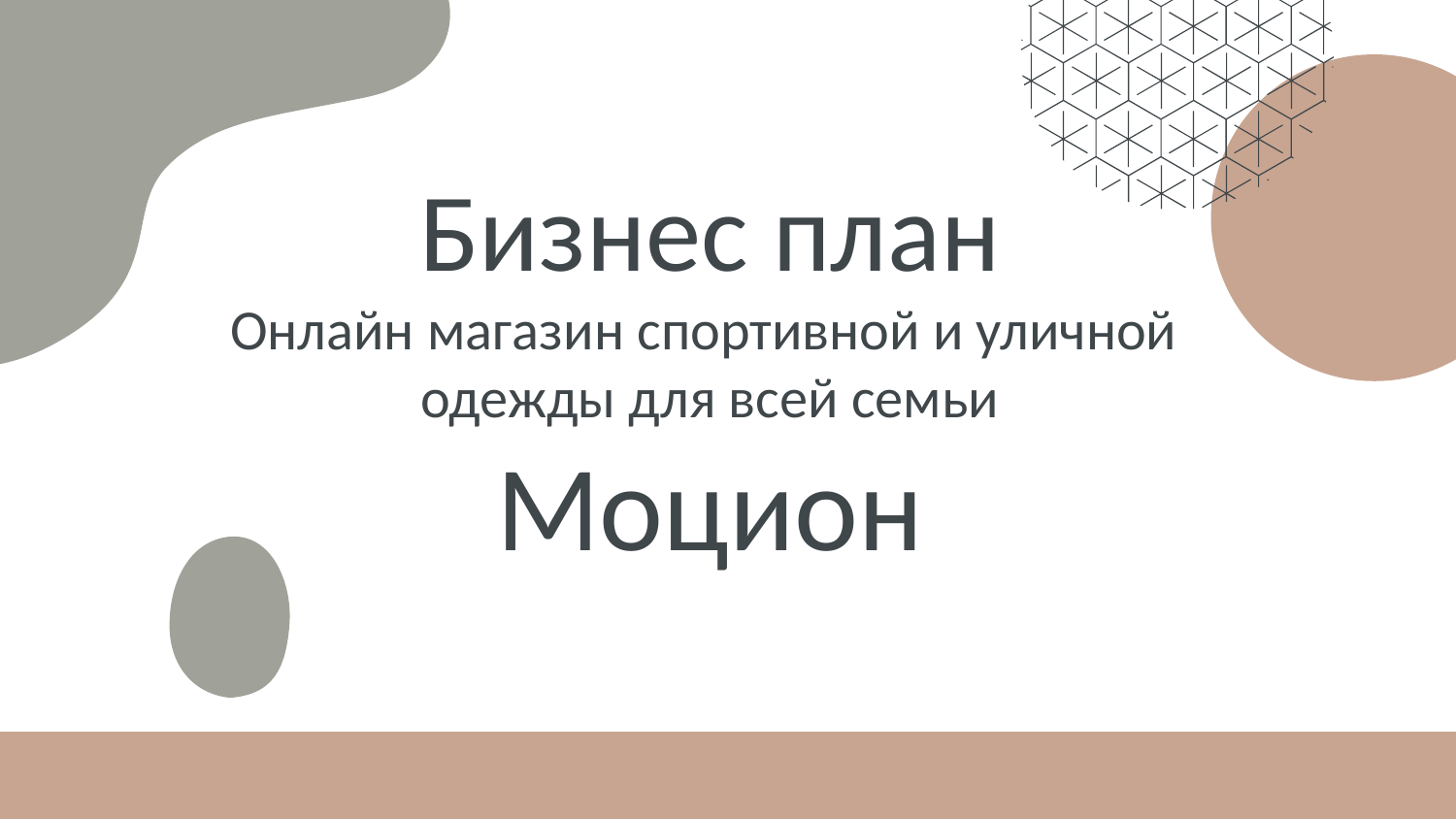

# Бизнес план Онлайн магазин спортивной и уличной  одежды для всей семьи Моцион